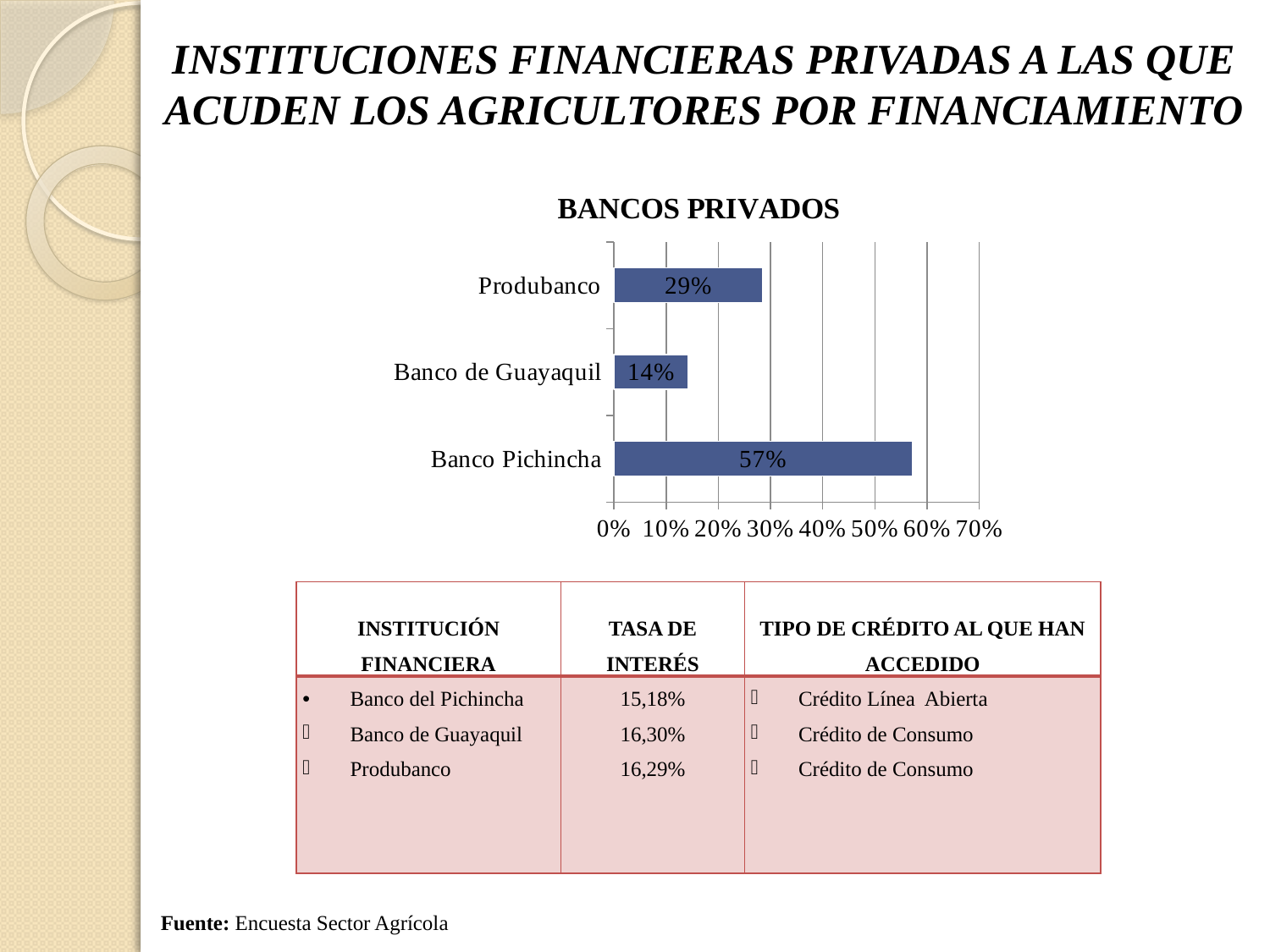

# INSTITUCIONES FINANCIERAS PRIVADAS A LAS QUE ACUDEN LOS AGRICULTORES POR FINANCIAMIENTO

### Chart:

| Category | BANCOS PRIVADOS |
|---|---|
| Banco Pichincha | 0.5714285714285727 |
| Banco de Guayaquil | 0.14285714285714318 |
| Produbanco | 0.28571428571428636 |
| INSTITUCIÓN FINANCIERA | TASA DE INTERÉS | TIPO DE CRÉDITO AL QUE HAN ACCEDIDO |
| --- | --- | --- |
| Banco del Pichincha Banco de Guayaquil Produbanco | 15,18% 16,30% 16,29% | Crédito Línea Abierta Crédito de Consumo Crédito de Consumo |
Fuente: Encuesta Sector Agrícola